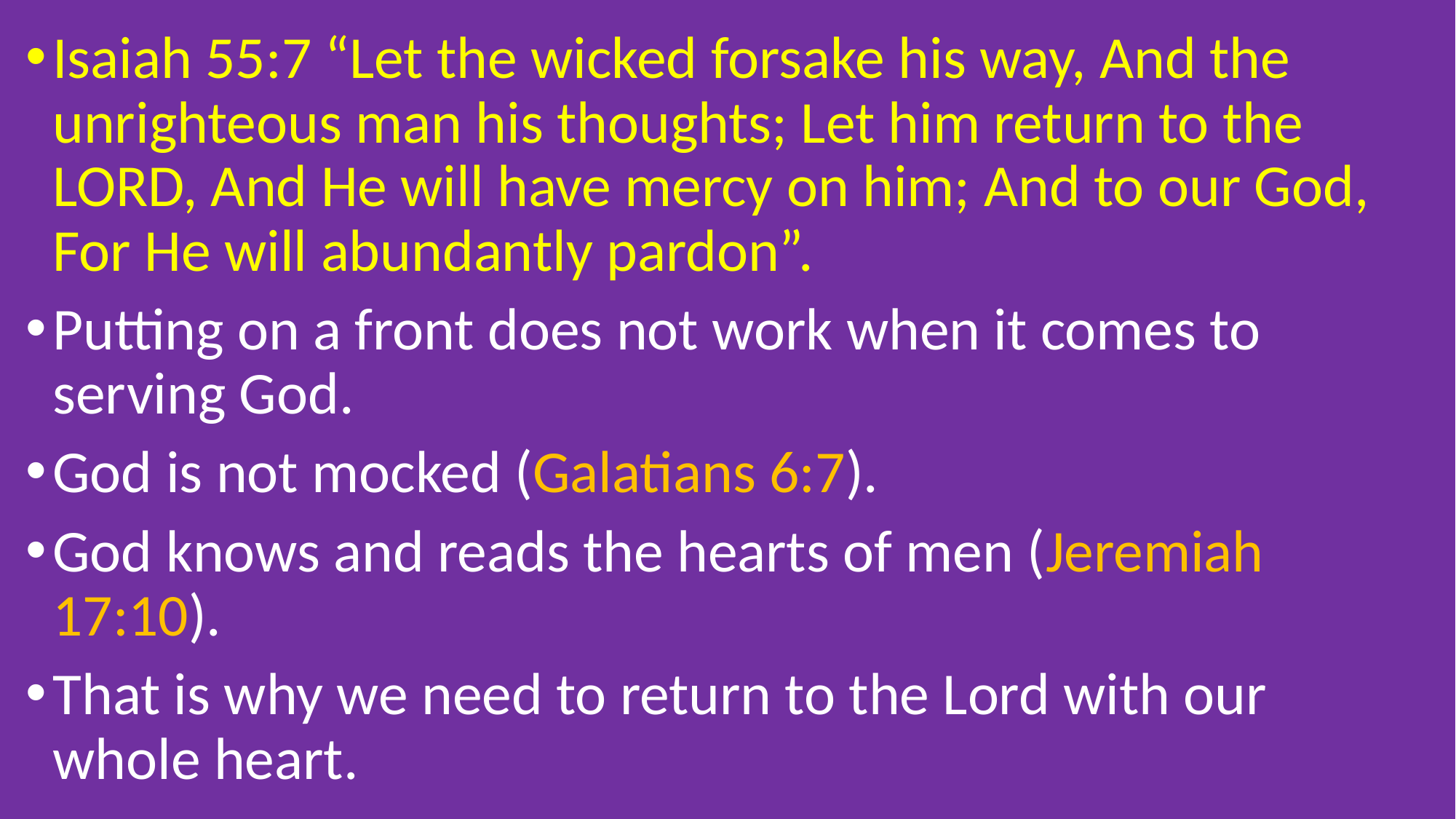

Isaiah 55:7 “Let the wicked forsake his way, And the unrighteous man his thoughts; Let him return to the LORD, And He will have mercy on him; And to our God, For He will abundantly pardon”.
Putting on a front does not work when it comes to serving God.
God is not mocked (Galatians 6:7).
God knows and reads the hearts of men (Jeremiah 17:10).
That is why we need to return to the Lord with our whole heart.